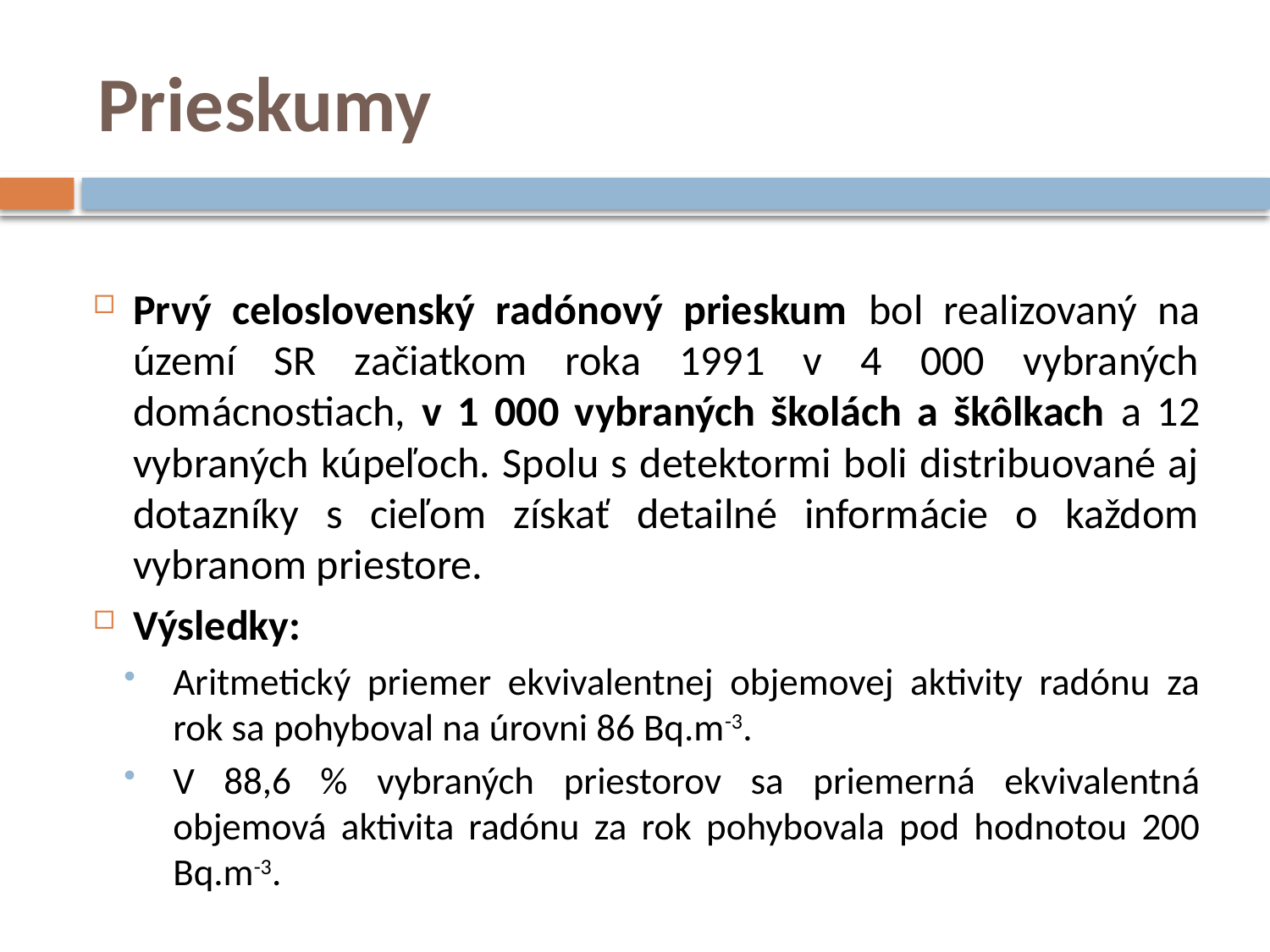

# Prieskumy
Prvý celoslovenský radónový prieskum bol realizovaný na území SR začiatkom roka 1991 v 4 000 vybraných domácnostiach, v 1 000 vybraných školách a škôlkach a 12 vybraných kúpeľoch. Spolu s detektormi boli distribuované aj dotazníky s cieľom získať detailné informácie o každom vybranom priestore.
Výsledky:
Aritmetický priemer ekvivalentnej objemovej aktivity radónu za rok sa pohyboval na úrovni 86 Bq.m-3.
V 88,6 % vybraných priestorov sa priemerná ekvivalentná objemová aktivita radónu za rok pohybovala pod hodnotou 200 Bq.m-3.